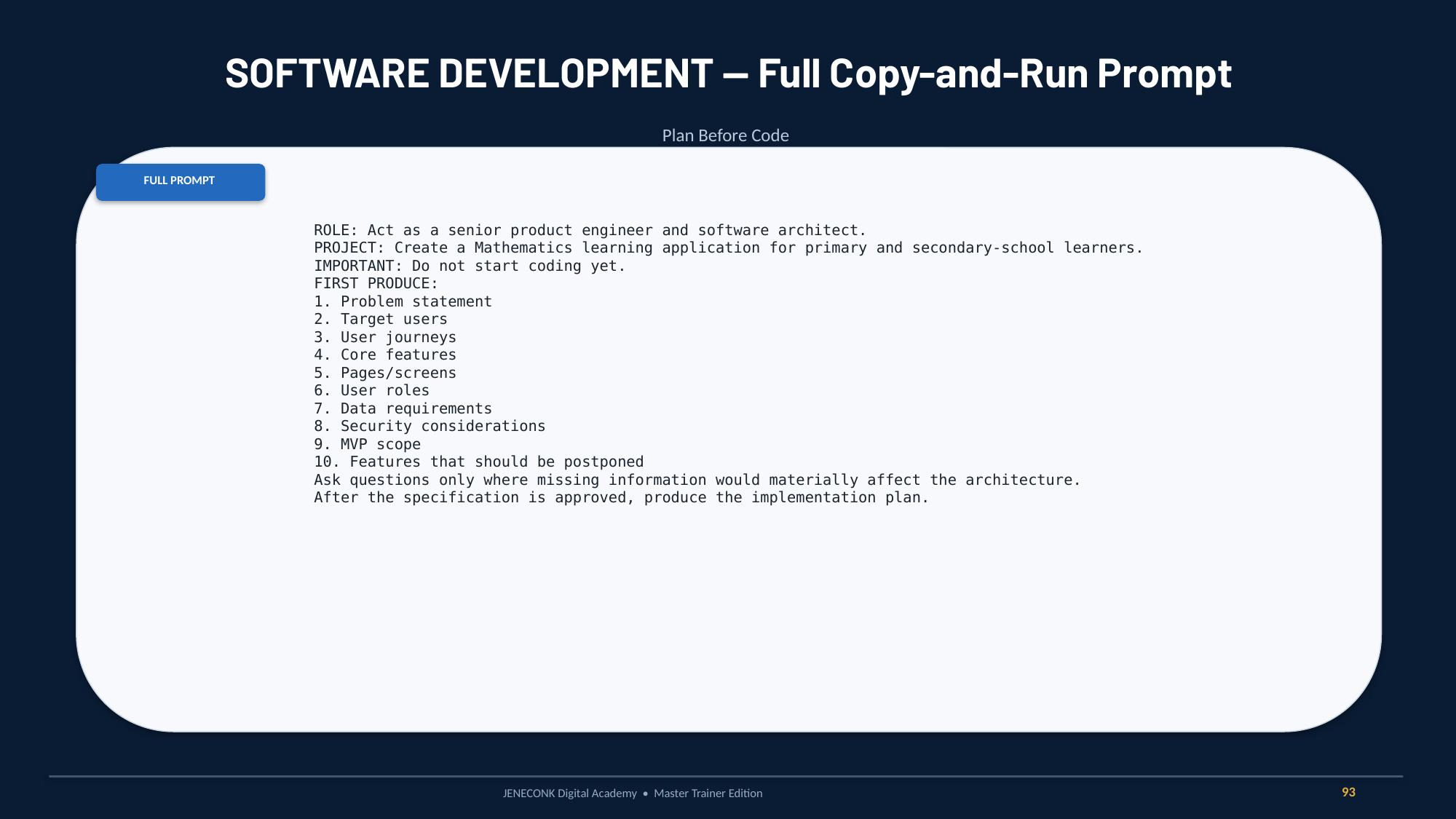

SOFTWARE DEVELOPMENT — Full Copy-and-Run Prompt
Plan Before Code

FULL PROMPT
ROLE: Act as a senior product engineer and software architect.
PROJECT: Create a Mathematics learning application for primary and secondary-school learners.
IMPORTANT: Do not start coding yet.
FIRST PRODUCE:
1. Problem statement
2. Target users
3. User journeys
4. Core features
5. Pages/screens
6. User roles
7. Data requirements
8. Security considerations
9. MVP scope
10. Features that should be postponed
Ask questions only where missing information would materially affect the architecture.
After the specification is approved, produce the implementation plan.

93
JENECONK Digital Academy  •  Master Trainer Edition